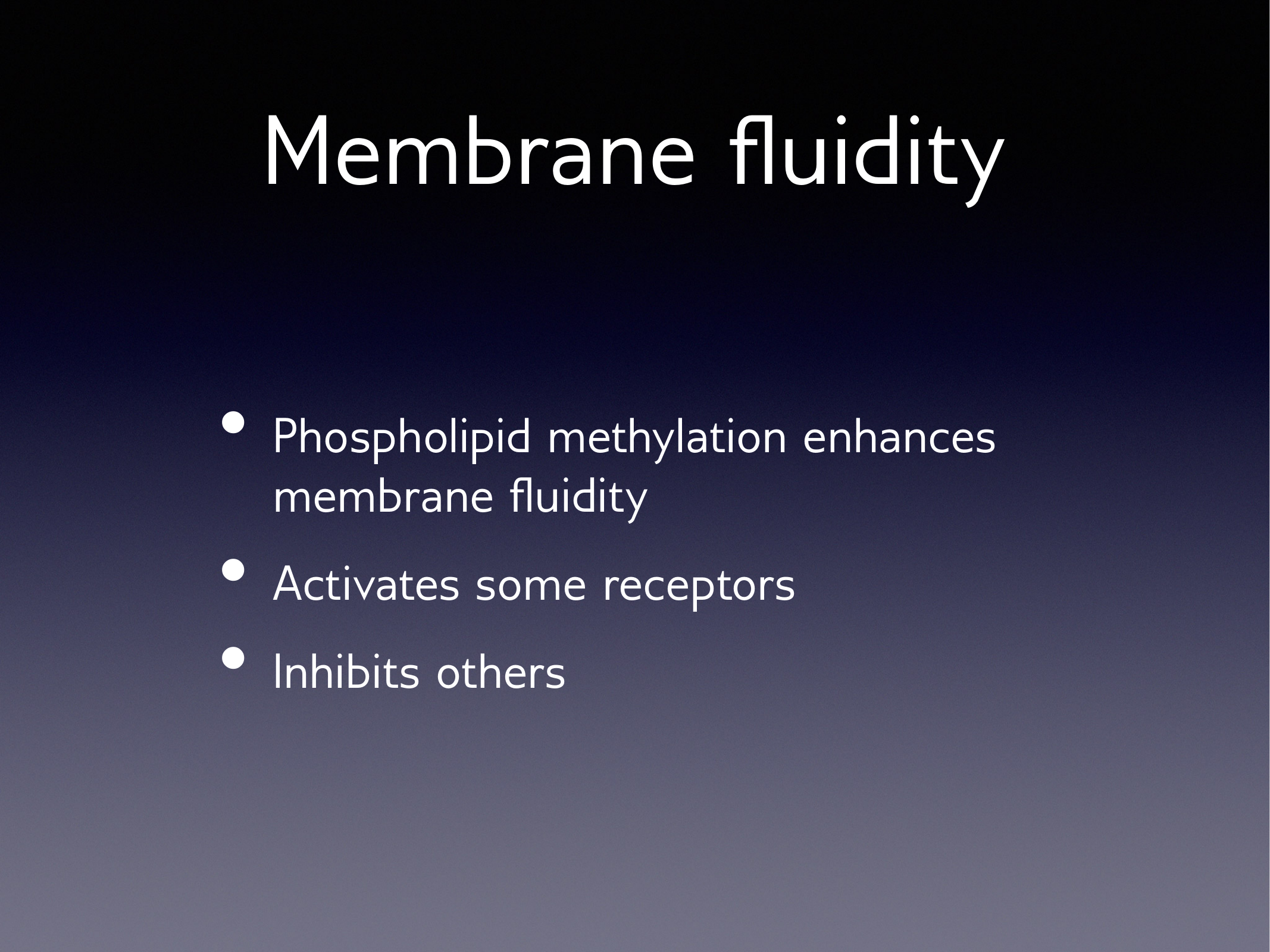

# Membrane fluidity
Phospholipid methylation enhances membrane fluidity
Activates some receptors
Inhibits others